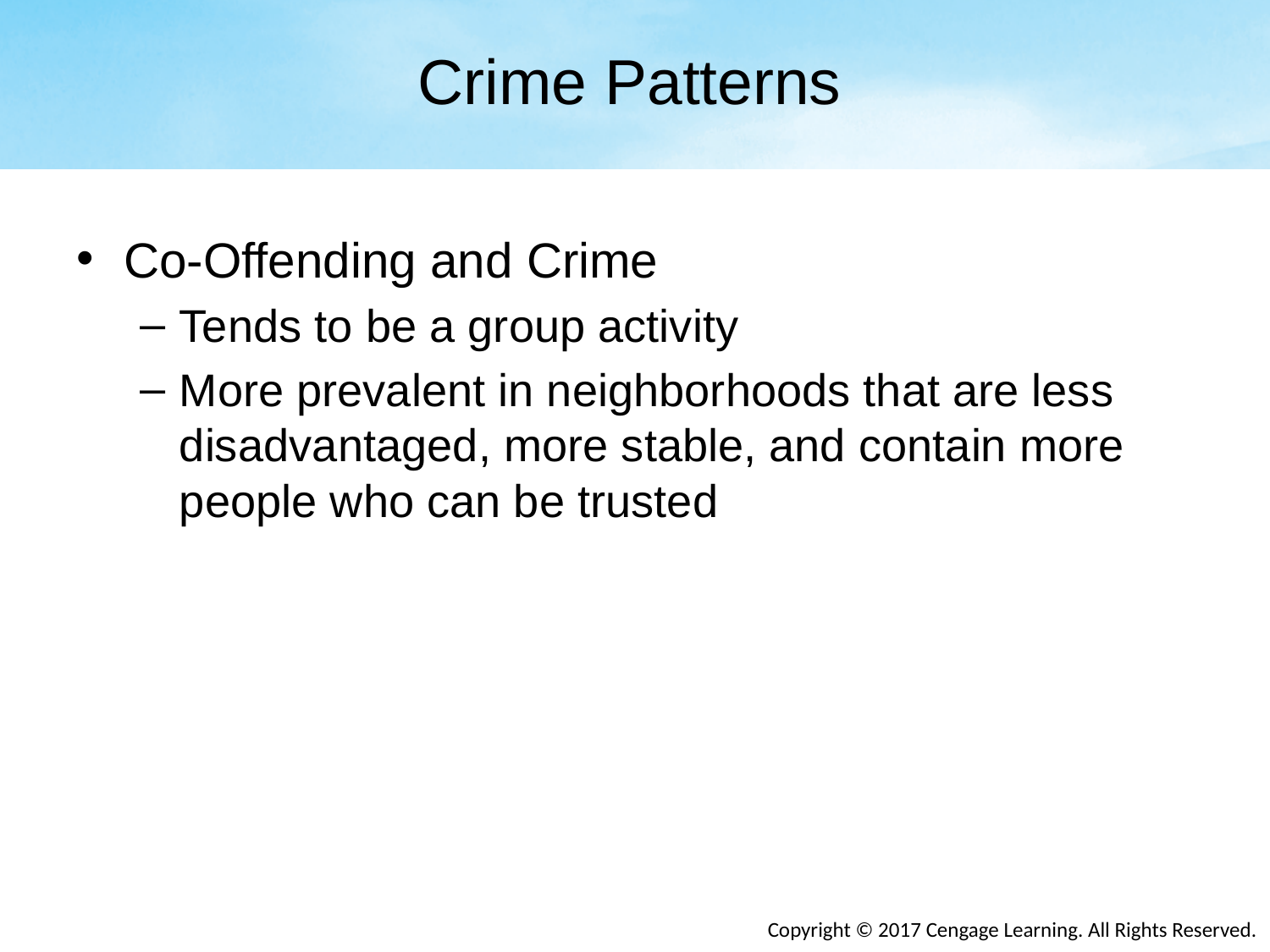

# Crime Patterns
Co-Offending and Crime
Tends to be a group activity
More prevalent in neighborhoods that are less disadvantaged, more stable, and contain more people who can be trusted